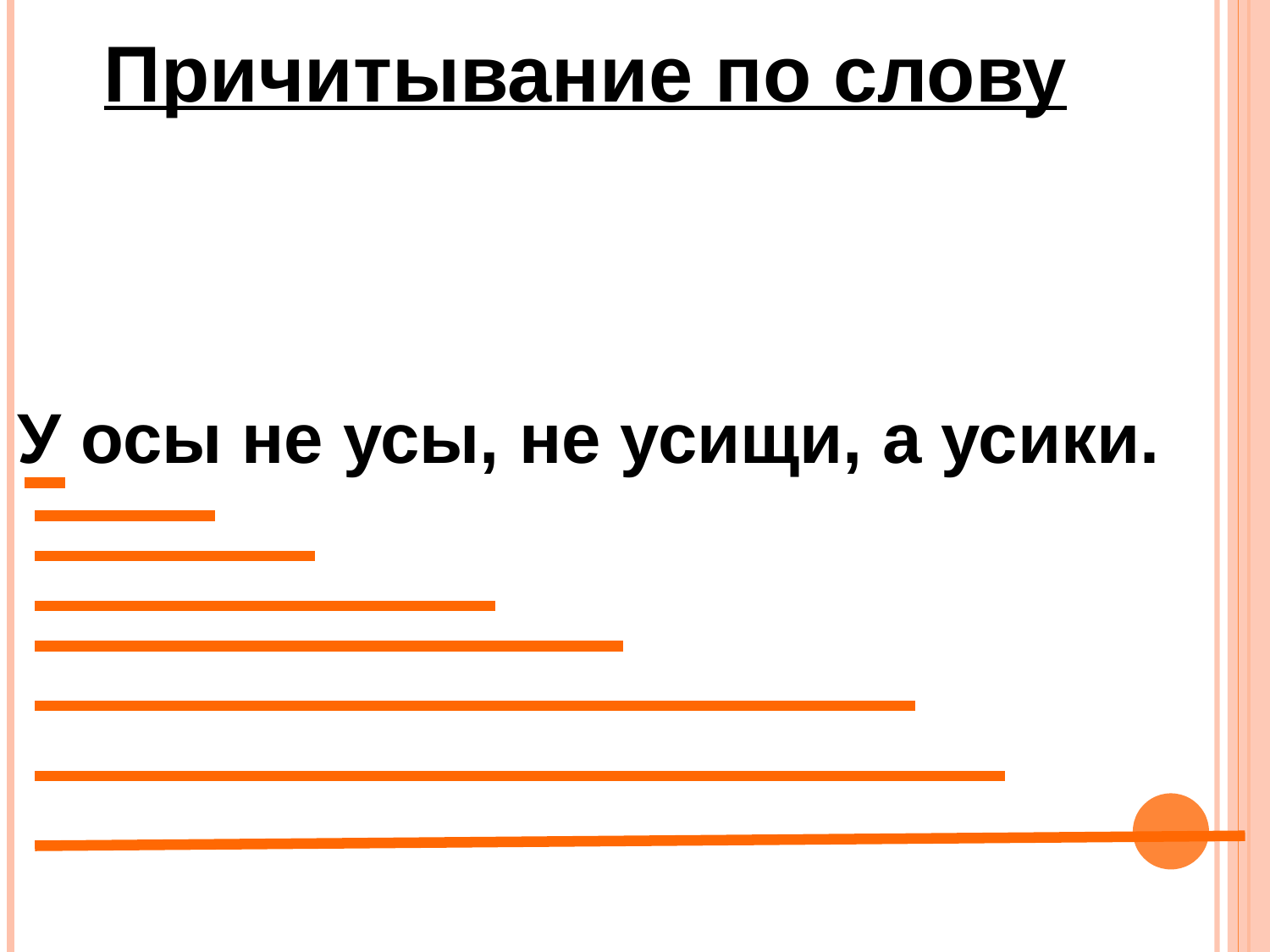

Причитывание по слову
У осы не усы, не усищи, а усики.